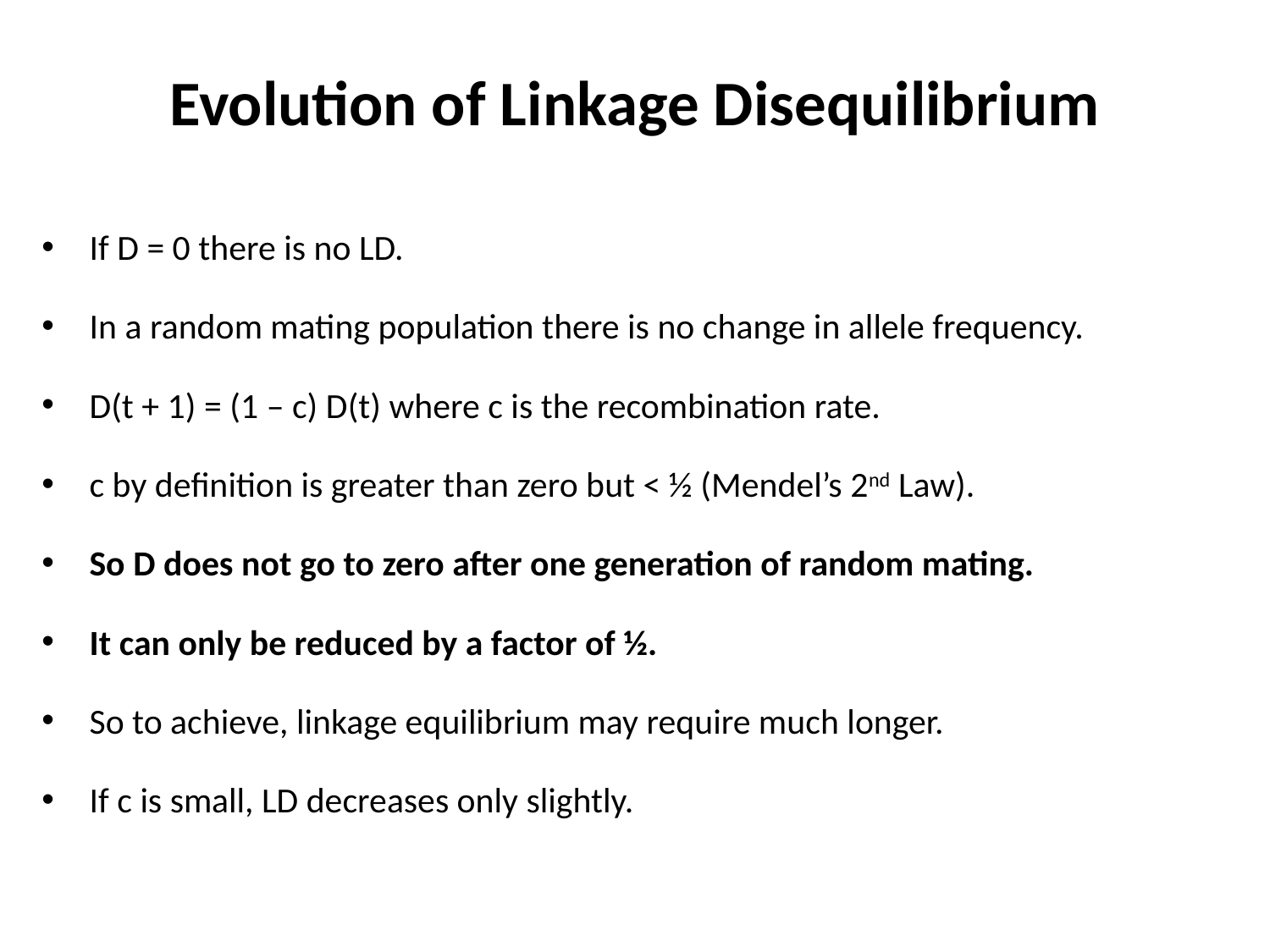

# Evolution of Linkage Disequilibrium

If D = 0 there is no LD.

In a random mating population there is no change in allele frequency.

D(t + 1) = (1 – c) D(t) where c is the recombination rate.

c by definition is greater than zero but < ½ (Mendel’s 2nd Law).

So D does not go to zero after one generation of random mating.

It can only be reduced by a factor of ½.

So to achieve, linkage equilibrium may require much longer.

If c is small, LD decreases only slightly.